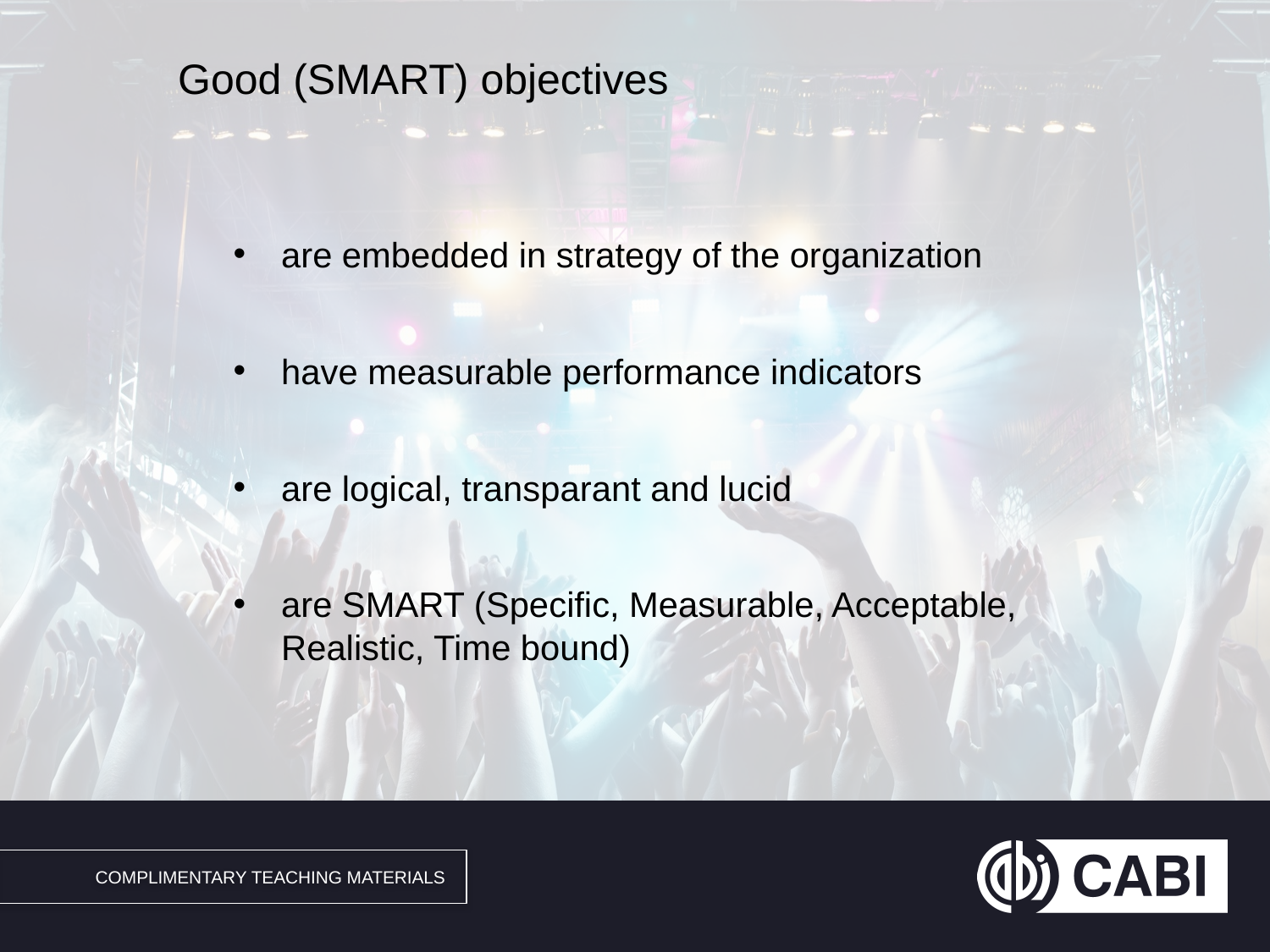

# Good (SMART) objectives

are embedded in strategy of the organization

have measurable performance indicators

are logical, transparant and lucid

are SMART (Specific, Measurable, Acceptable, Realistic, Time bound)